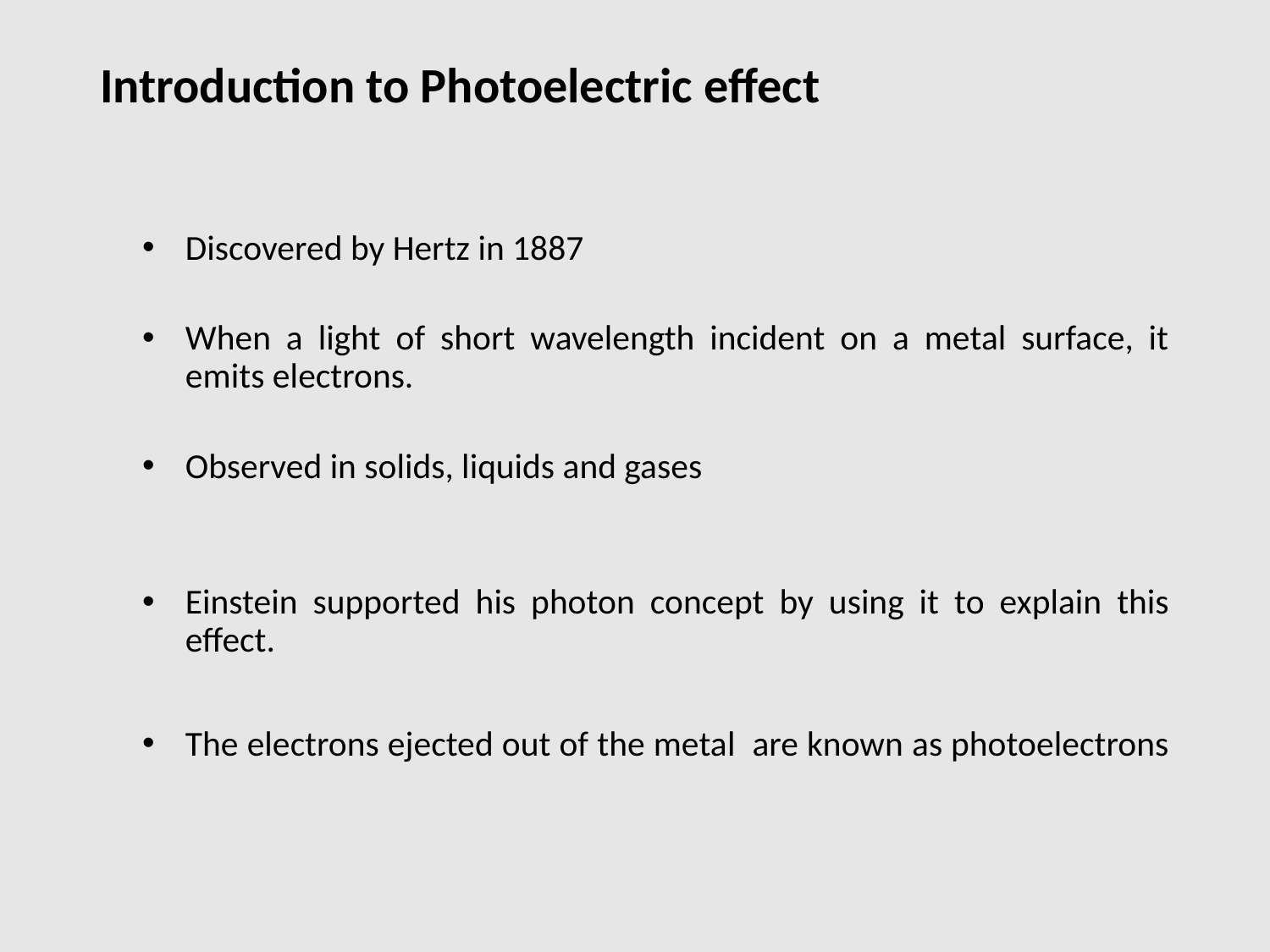

# Introduction to Photoelectric effect

Discovered by Hertz in 1887

When a light of short wavelength incident on a metal surface, it emits electrons.

Observed in solids, liquids and gases

Einstein supported his photon concept by using it to explain this effect.

The electrons ejected out of the metal  are known as photoelectrons